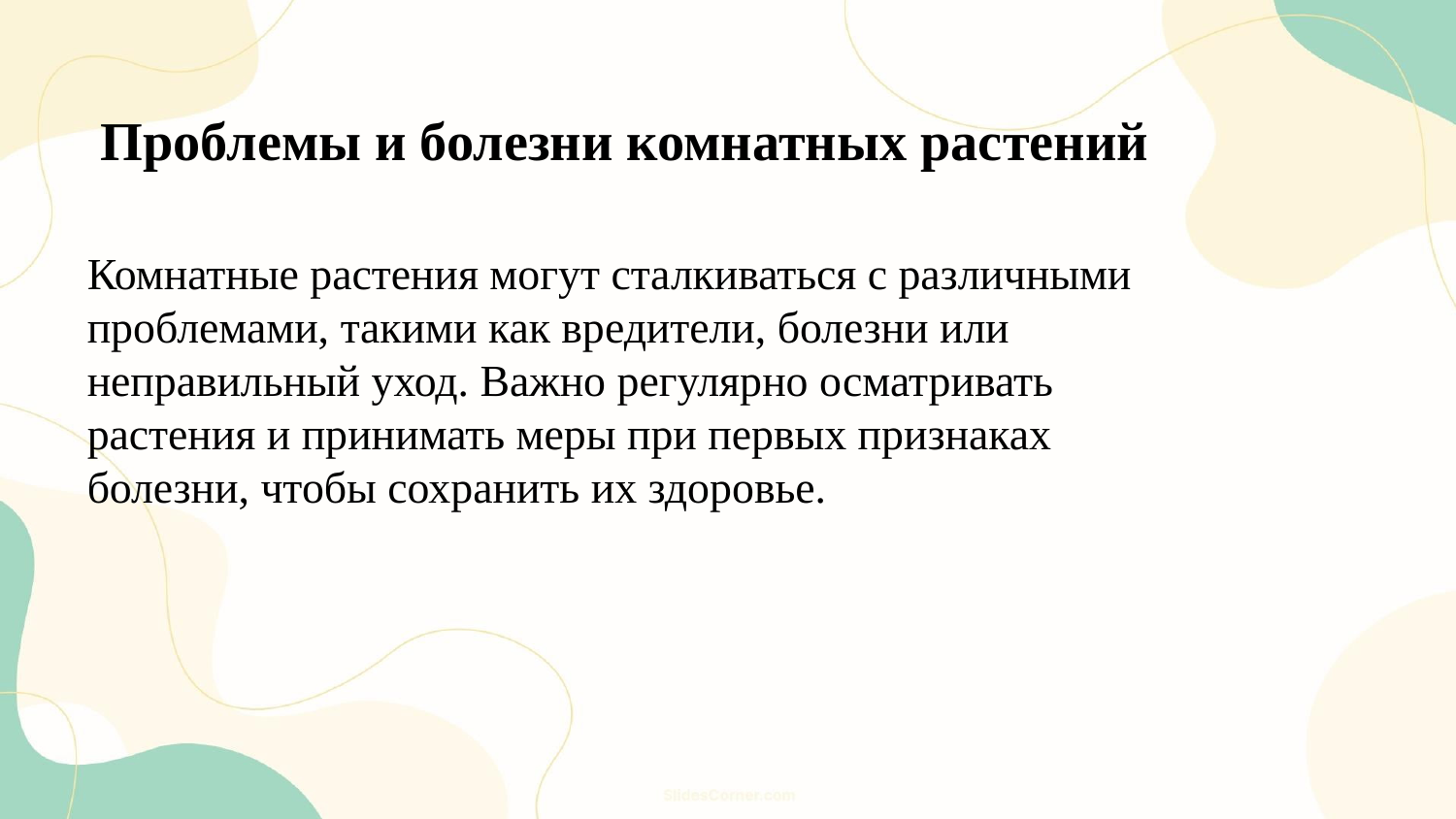

Проблемы и болезни комнатных растений

Комнатные растения могут сталкиваться с различными проблемами, такими как вредители, болезни или неправильный уход. Важно регулярно осматривать растения и принимать меры при первых признаках болезни, чтобы сохранить их здоровье.